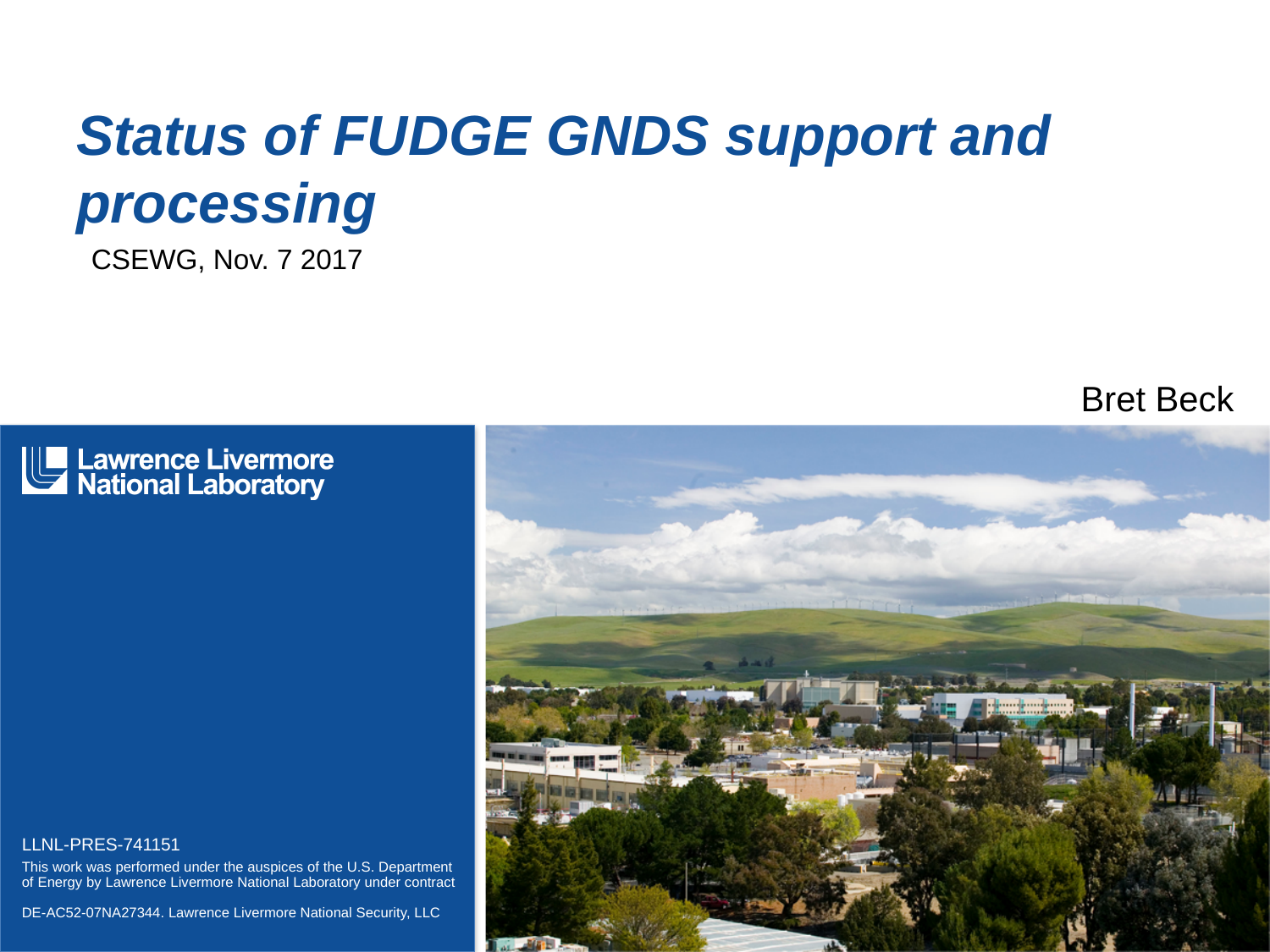

# Status of FUDGE GNDS support and processing
CSEWG, Nov. 7 2017
Bret Beck